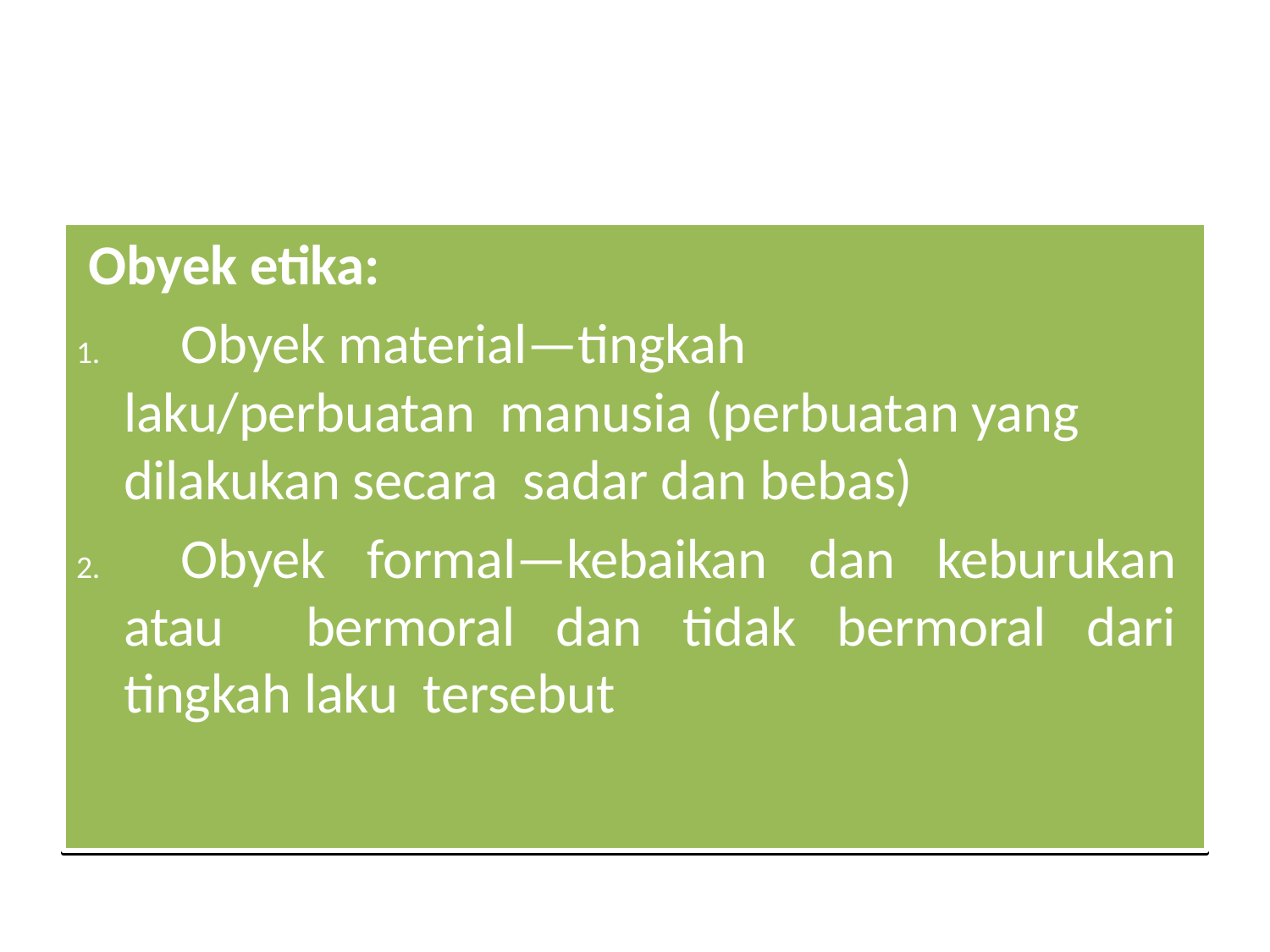

Obyek etika:
	Obyek material—tingkah laku/perbuatan  manusia (perbuatan yang dilakukan secara  sadar dan bebas)
	Obyek formal—kebaikan dan keburukan atau  bermoral dan tidak bermoral dari tingkah laku  tersebut